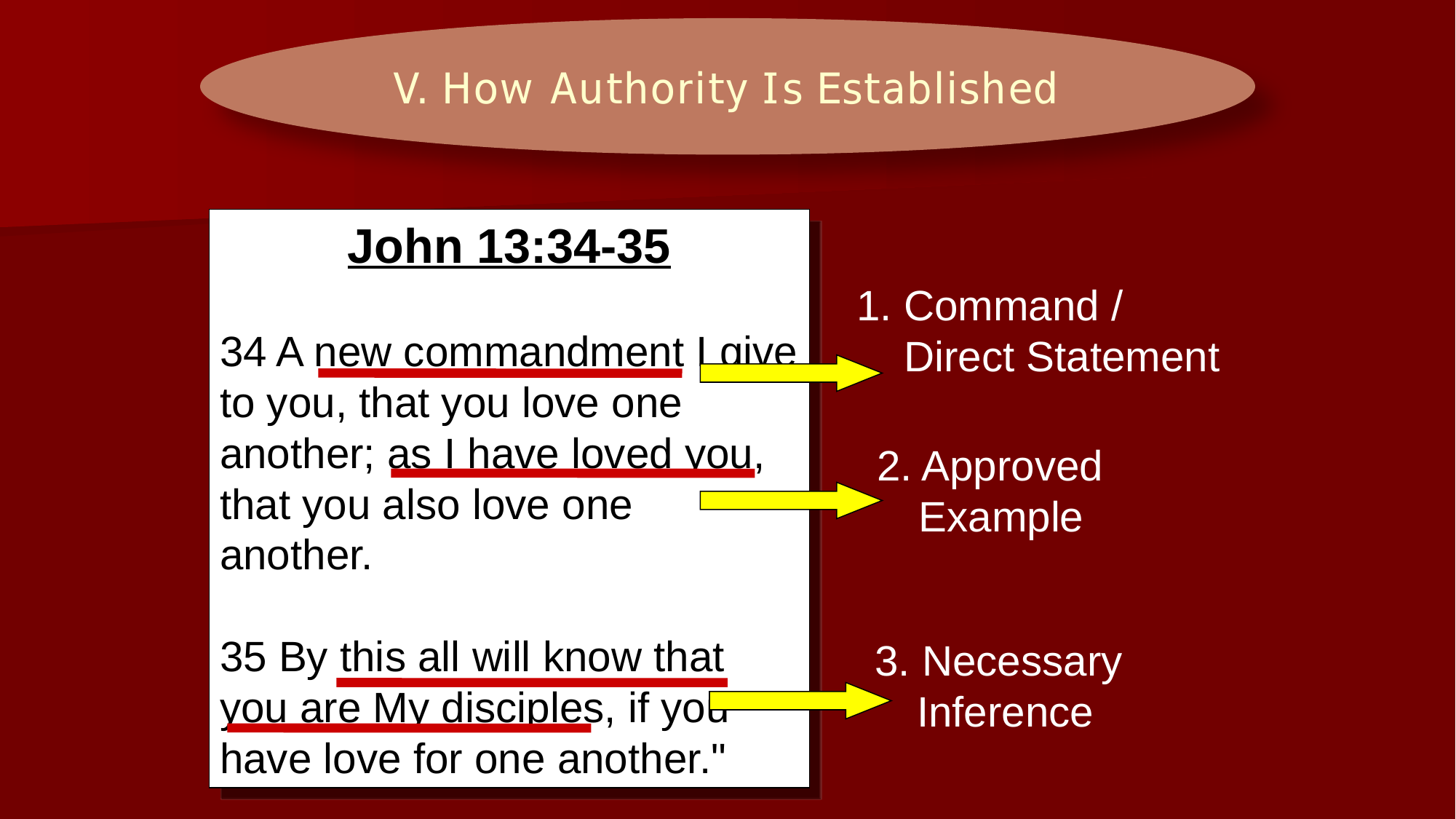

V. How Authority Is Established
John 13:34-35

34 A new commandment I give to you, that you love one another; as I have loved you, that you also love one another.

35 By this all will know that you are My disciples, if you have love for one another."
1. Command /
    Direct Statement

2. Approved
	Example

3. Necessary
	Inference